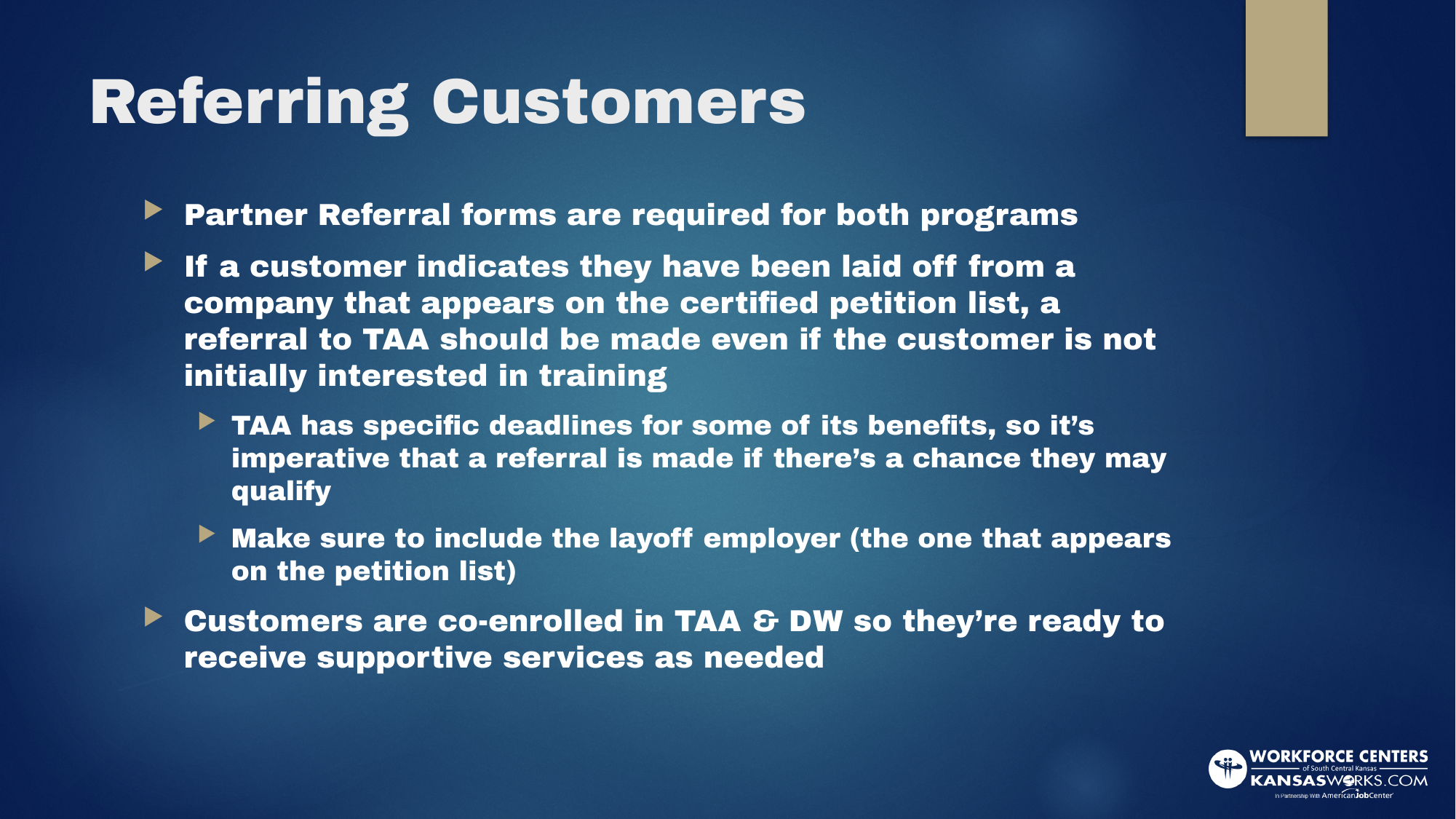

# Referring Customers
Partner Referral forms are required for both programs
If a customer indicates they have been laid off from a company that appears on the certified petition list, a referral to TAA should be made even if the customer is not initially interested in training
TAA has specific deadlines for some of its benefits, so it’s imperative that a referral is made if there’s a chance they may qualify
Make sure to include the layoff employer (the one that appears on the petition list)
Customers are co-enrolled in TAA & DW so they’re ready to receive supportive services as needed